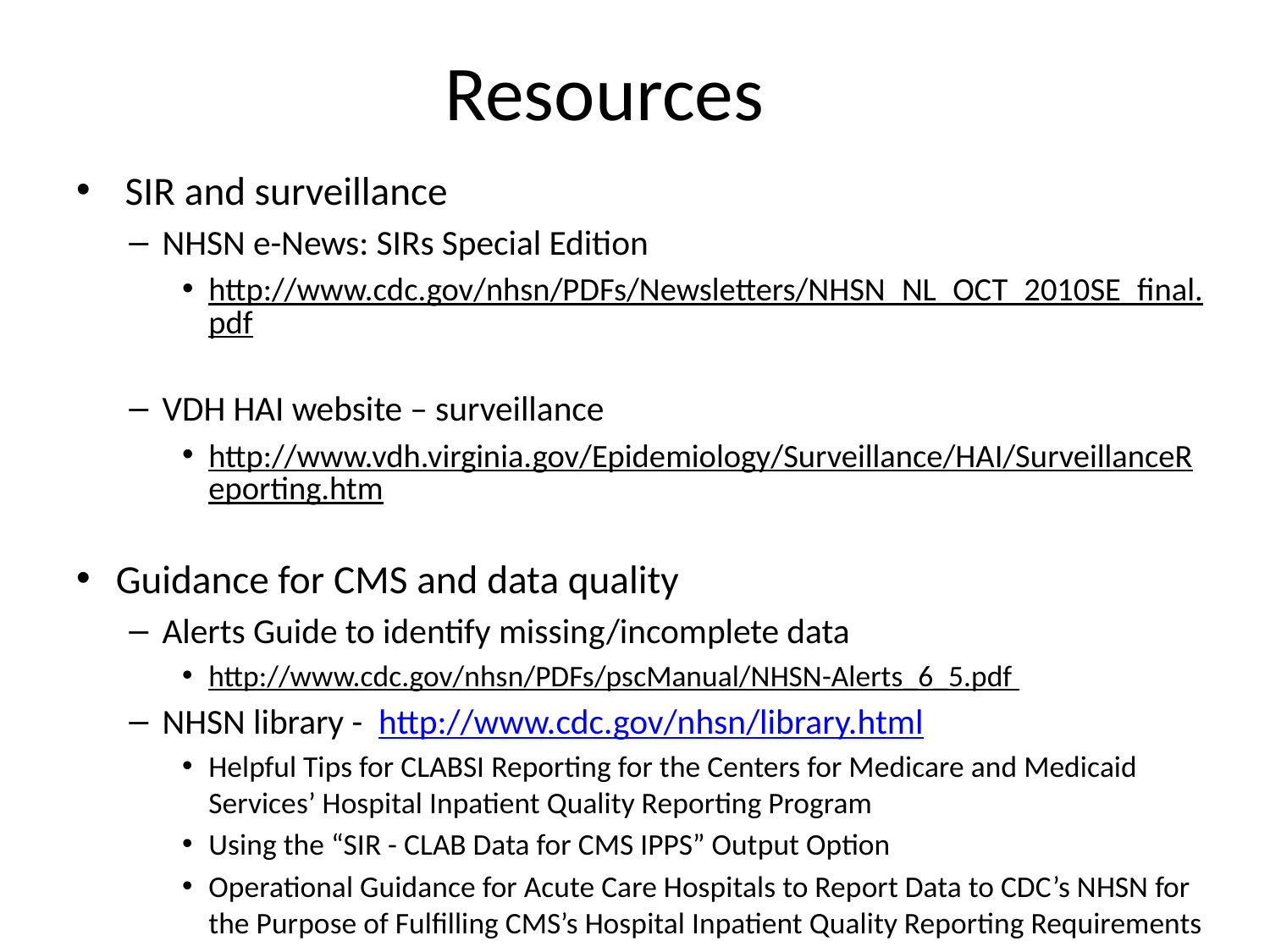

# Resources
 SIR and surveillance
NHSN e-News: SIRs Special Edition
http://www.cdc.gov/nhsn/PDFs/Newsletters/NHSN_NL_OCT_2010SE_final.pdf
VDH HAI website – surveillance
http://www.vdh.virginia.gov/Epidemiology/Surveillance/HAI/SurveillanceReporting.htm
Guidance for CMS and data quality
Alerts Guide to identify missing/incomplete data
http://www.cdc.gov/nhsn/PDFs/pscManual/NHSN-Alerts_6_5.pdf
NHSN library -  http://www.cdc.gov/nhsn/library.html
Helpful Tips for CLABSI Reporting for the Centers for Medicare and Medicaid Services’ Hospital Inpatient Quality Reporting Program
Using the “SIR - CLAB Data for CMS IPPS” Output Option
Operational Guidance for Acute Care Hospitals to Report Data to CDC’s NHSN for the Purpose of Fulfilling CMS’s Hospital Inpatient Quality Reporting Requirements